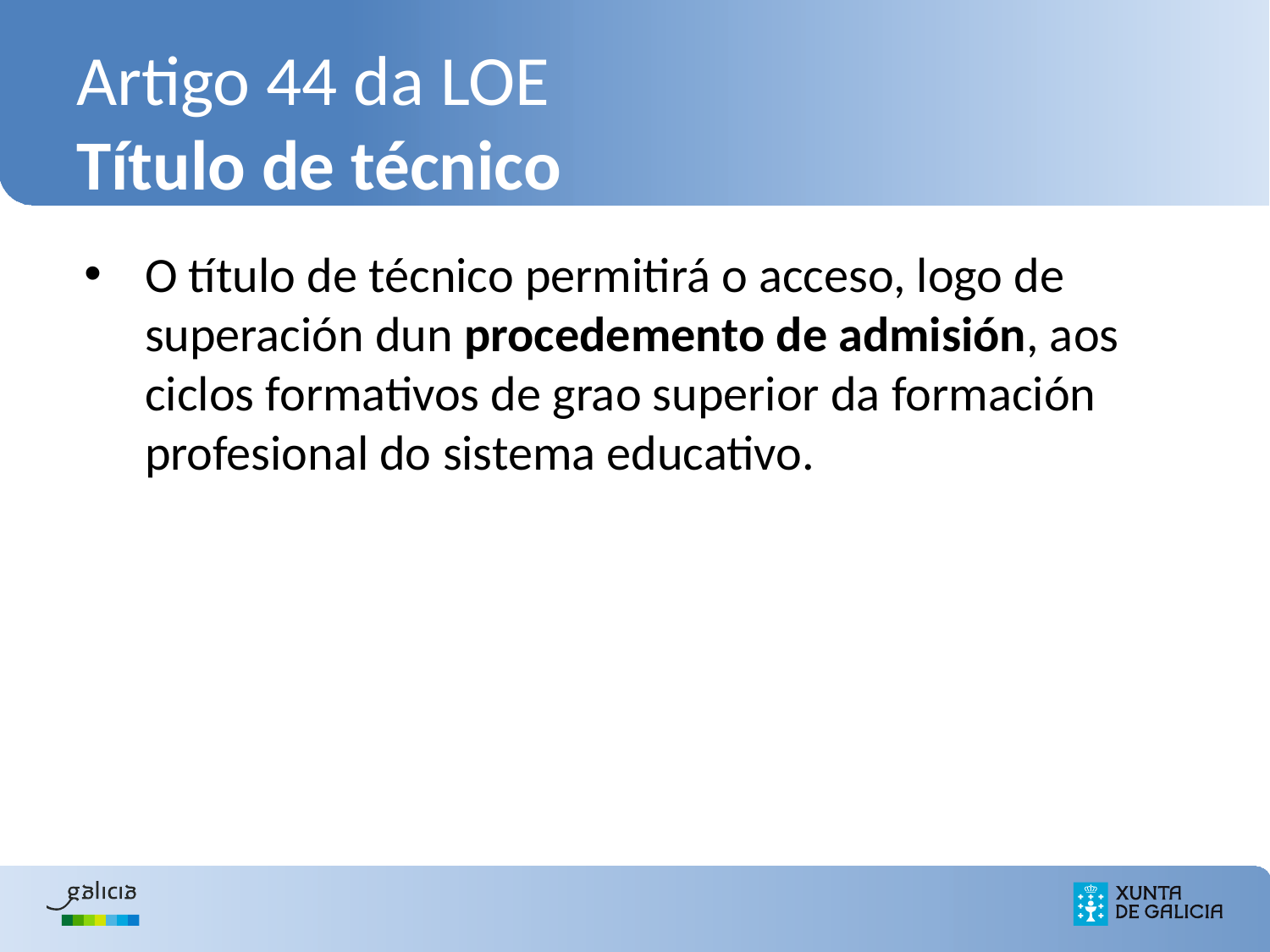

# Artigo 44 da LOE Título de técnico
O título de técnico permitirá o acceso, logo de superación dun procedemento de admisión, aos ciclos formativos de grao superior da formación profesional do sistema educativo.